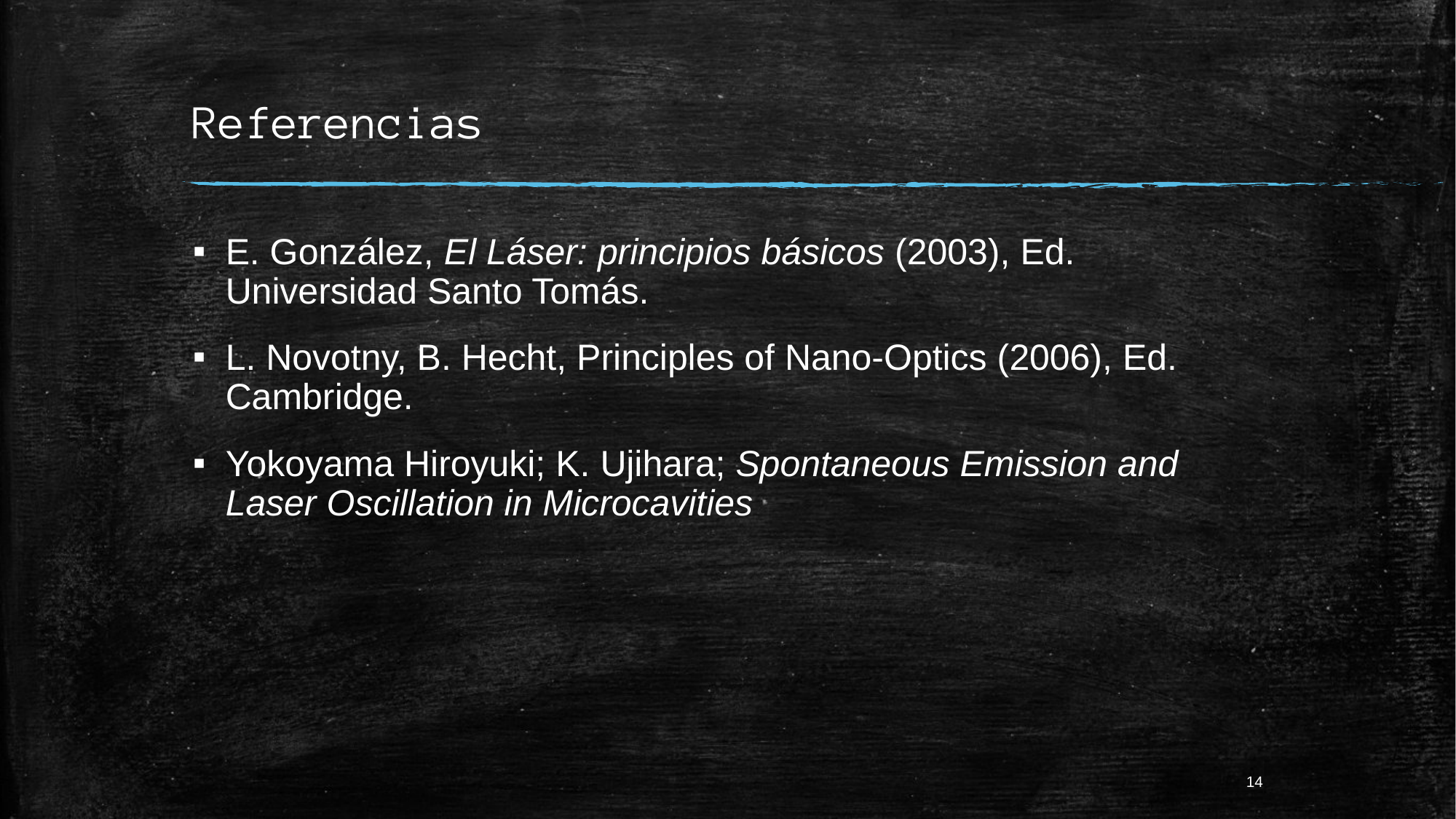

# Referencias
E. González, El Láser: principios básicos (2003), Ed. Universidad Santo Tomás.
L. Novotny, B. Hecht, Principles of Nano-Optics (2006), Ed. Cambridge.
Yokoyama Hiroyuki; K. Ujihara; Spontaneous Emission and Laser Oscillation in Microcavities
14